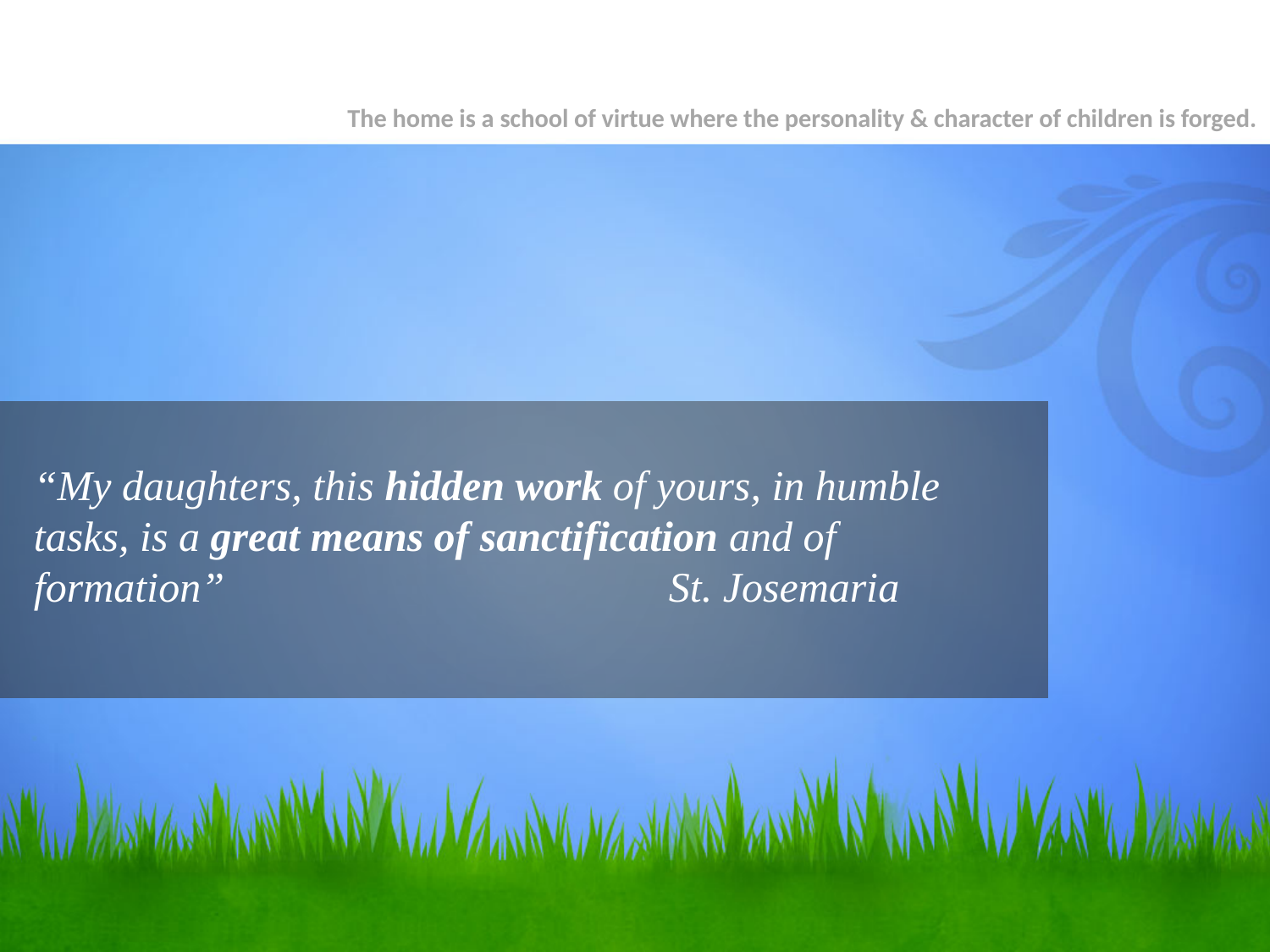

The home is a school of virtue where the personality & character of children is forged.

# “My daughters, this hidden work of yours, in humble tasks, is a great means of sanctification and of formation”				St. Josemaria